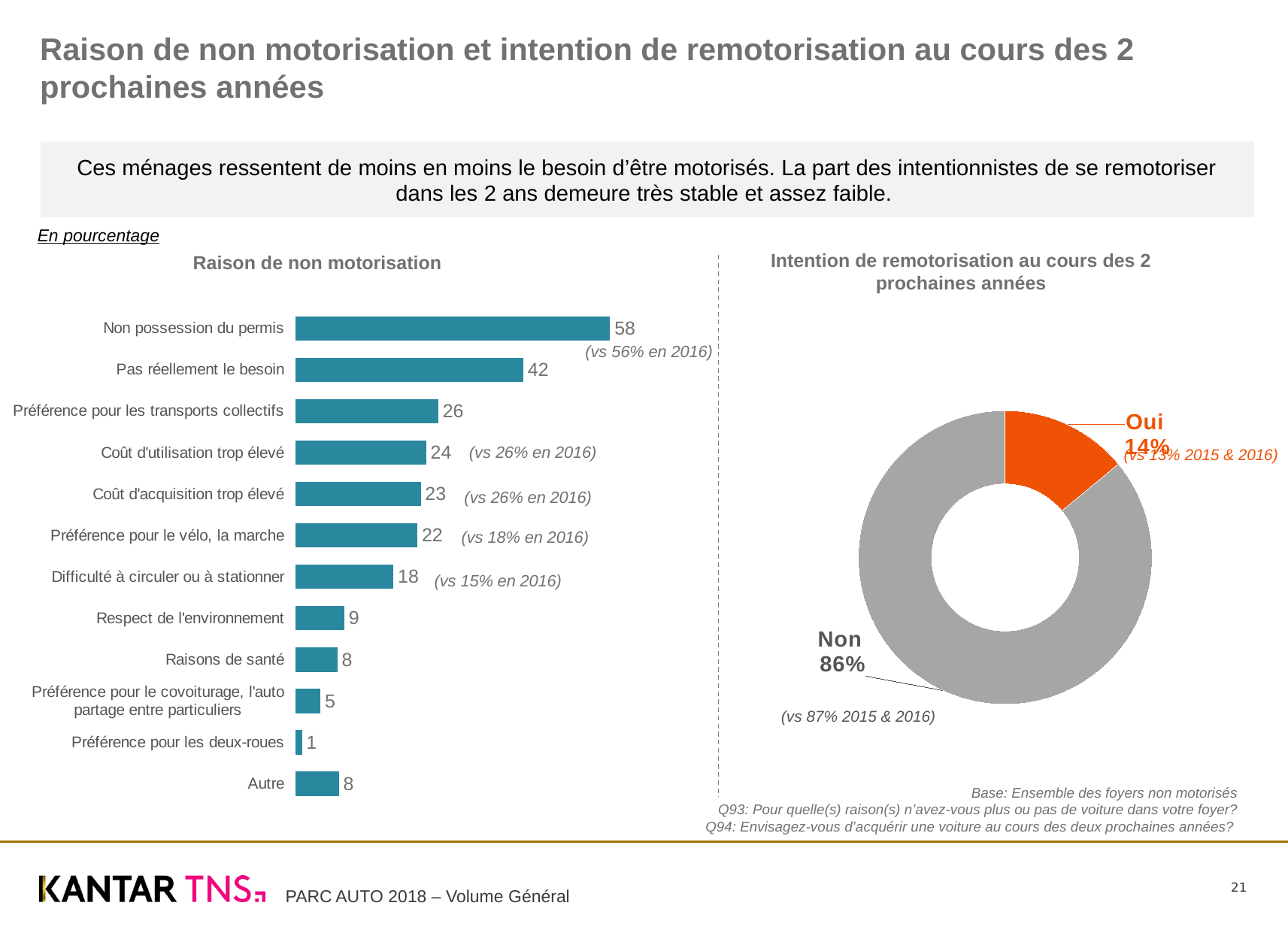

# Raison de non motorisation et intention de remotorisation au cours des 2 prochaines années
Ces ménages ressentent de moins en moins le besoin d’être motorisés. La part des intentionnistes de se remotoriser dans les 2 ans demeure très stable et assez faible.
En pourcentage
Intention de remotorisation au cours des 2 prochaines années
Raison de non motorisation

### Chart

| Category | raisons de non motorisation |
|---|---|
| Non possession du permis | 57.7 |
| Pas réellement le besoin | 41.8 |
| Préférence pour les transports collectifs | 26.2 |
| Coût d'utilisation trop élevé | 24.0 |
| Coût d'acquisition trop élevé | 23.0 |
| Préférence pour le vélo, la marche | 22.4 |
| Difficulté à circuler ou à stationner | 18.0 |
| Respect de l'environnement | 9.0 |
| Raisons de santé | 7.7 |
| Préférence pour le covoiturage, l'auto partage entre particuliers | 4.6 |
| Préférence pour les deux-roues | 1.2 |
| Autre | 8.0 |

### Chart

| Category | VN |
|---|---|
| Oui | 0.14 |
| Non | 0.86 |
(vs 56% en 2016)
(vs 13% 2015 & 2016)
(vs 26% en 2016)
(vs 26% en 2016)
(vs 18% en 2016)
(vs 15% en 2016)
(vs 87% 2015 & 2016)
Base: Ensemble des foyers non motorisés
Q93: Pour quelle(s) raison(s) n’avez-vous plus ou pas de voiture dans votre foyer?
Q94: Envisagez-vous d’acquérir une voiture au cours des deux prochaines années?
21